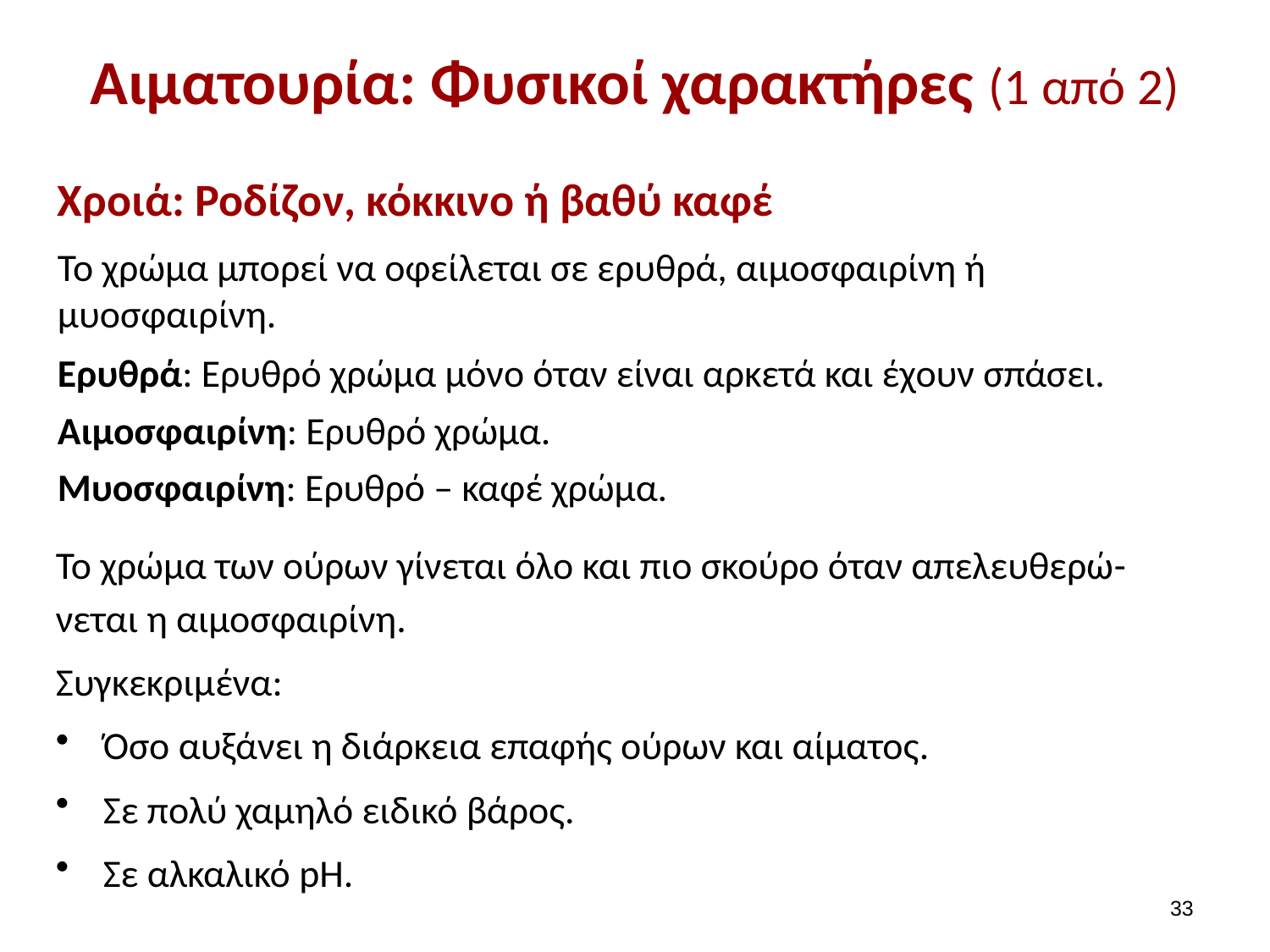

# Αιματουρία: Φυσικοί χαρακτήρες (1 από 2)
Χροιά: Ροδίζον, κόκκινο ή βαθύ καφέ
Το χρώμα μπορεί να οφείλεται σε ερυθρά, αιμοσφαιρίνη ή μυοσφαιρίνη.
Ερυθρά: Ερυθρό χρώμα μόνο όταν είναι αρκετά και έχουν σπάσει.
Αιμοσφαιρίνη: Ερυθρό χρώμα.
Μυοσφαιρίνη: Ερυθρό – καφέ χρώμα.

Το χρώμα των ούρων γίνεται όλο και πιο σκούρο όταν απελευθερώ-νεται η αιμοσφαιρίνη.
Συγκεκριμένα:
  Όσο αυξάνει η διάρκεια επαφής ούρων και αίματος.
  Σε πολύ χαμηλό ειδικό βάρος.
  Σε αλκαλικό pH.
33